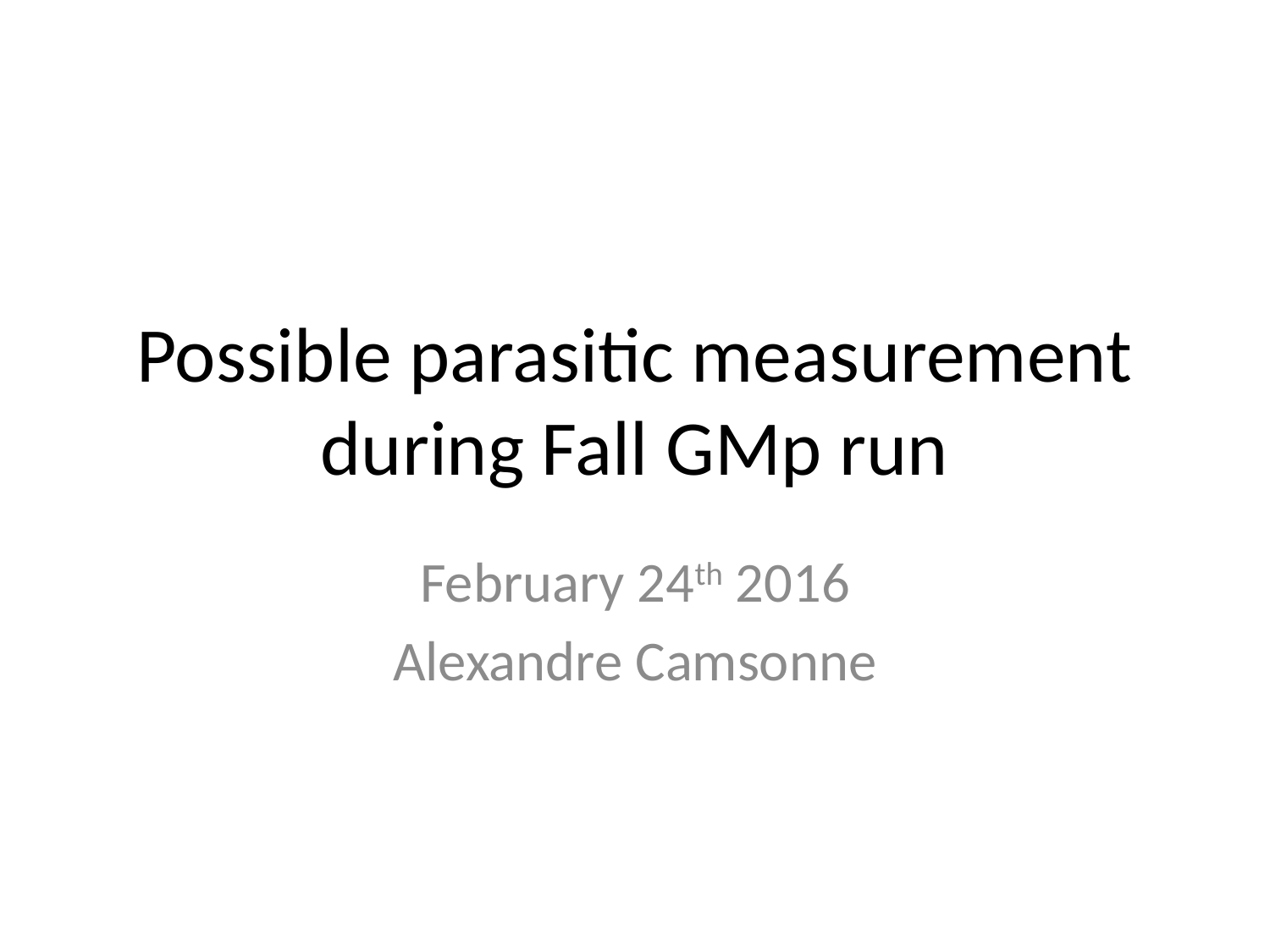

# Possible parasitic measurement during Fall GMp run
February 24th 2016
Alexandre Camsonne